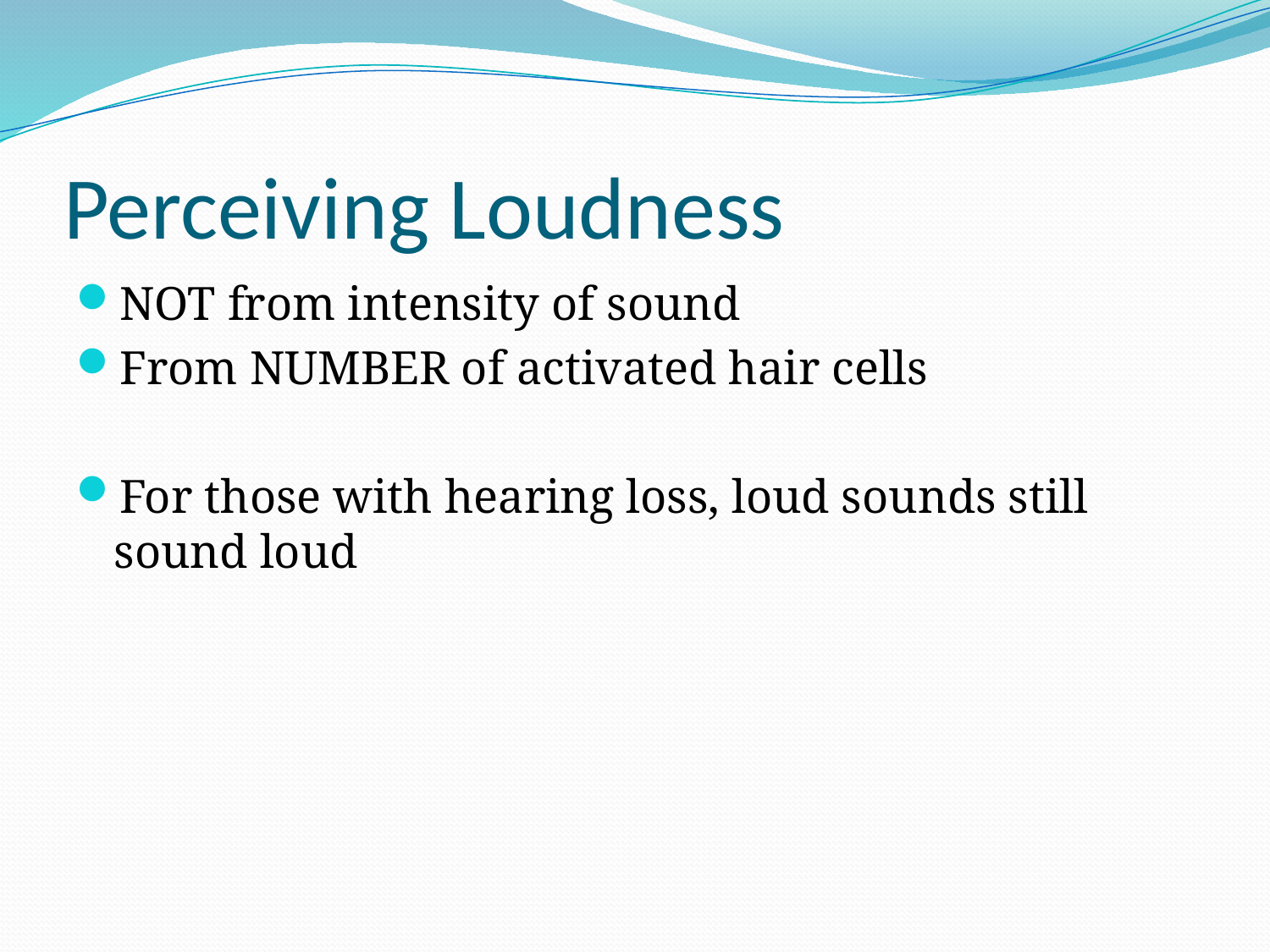

# Perceiving Loudness
NOT from intensity of sound
From NUMBER of activated hair cells

For those with hearing loss, loud sounds still sound loud